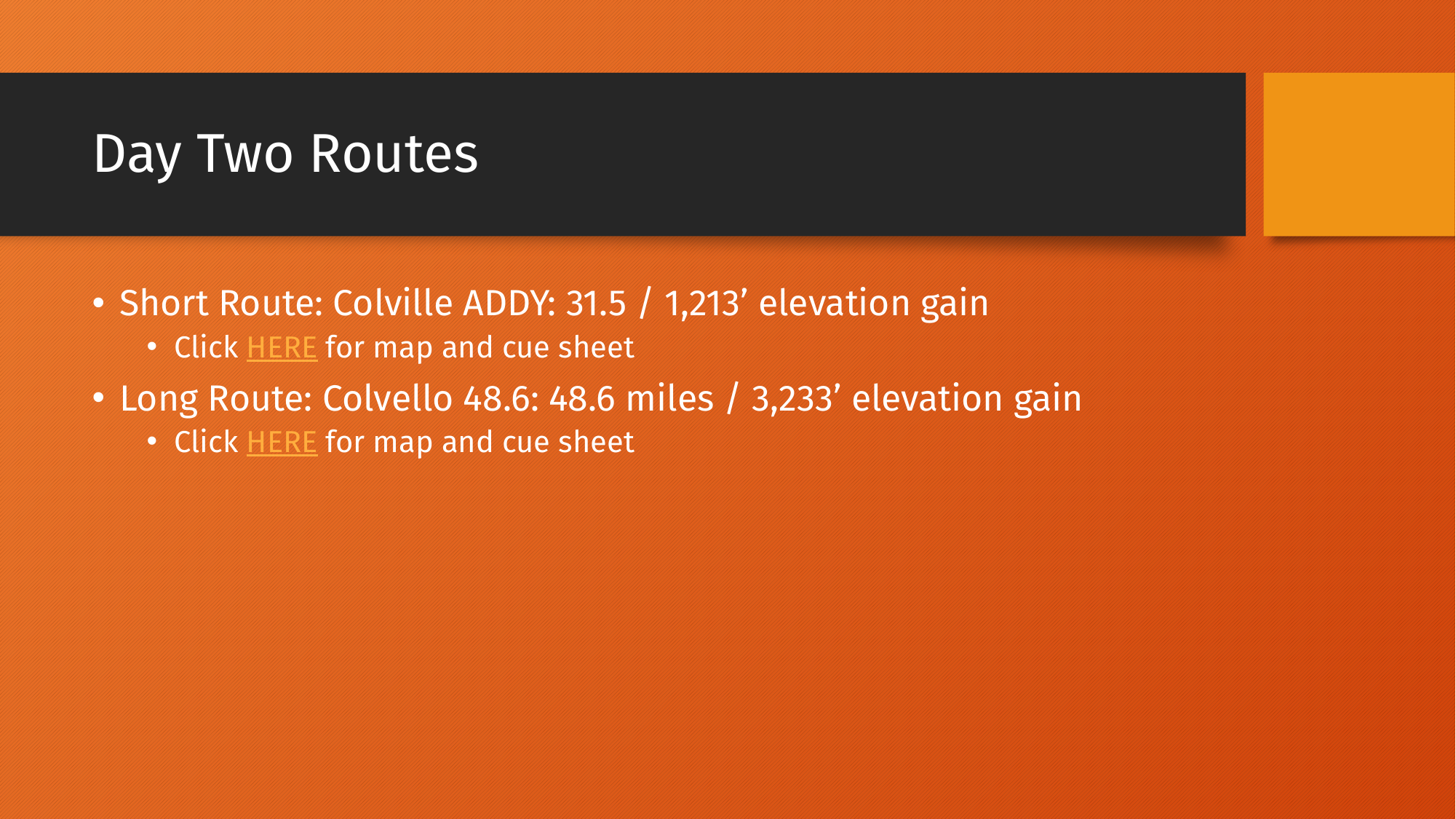

# Day Two Routes
Short Route: Colville ADDY: 31.5 / 1,213’ elevation gain
Click HERE for map and cue sheet
Long Route: Colvello 48.6: 48.6 miles / 3,233’ elevation gain
Click HERE for map and cue sheet